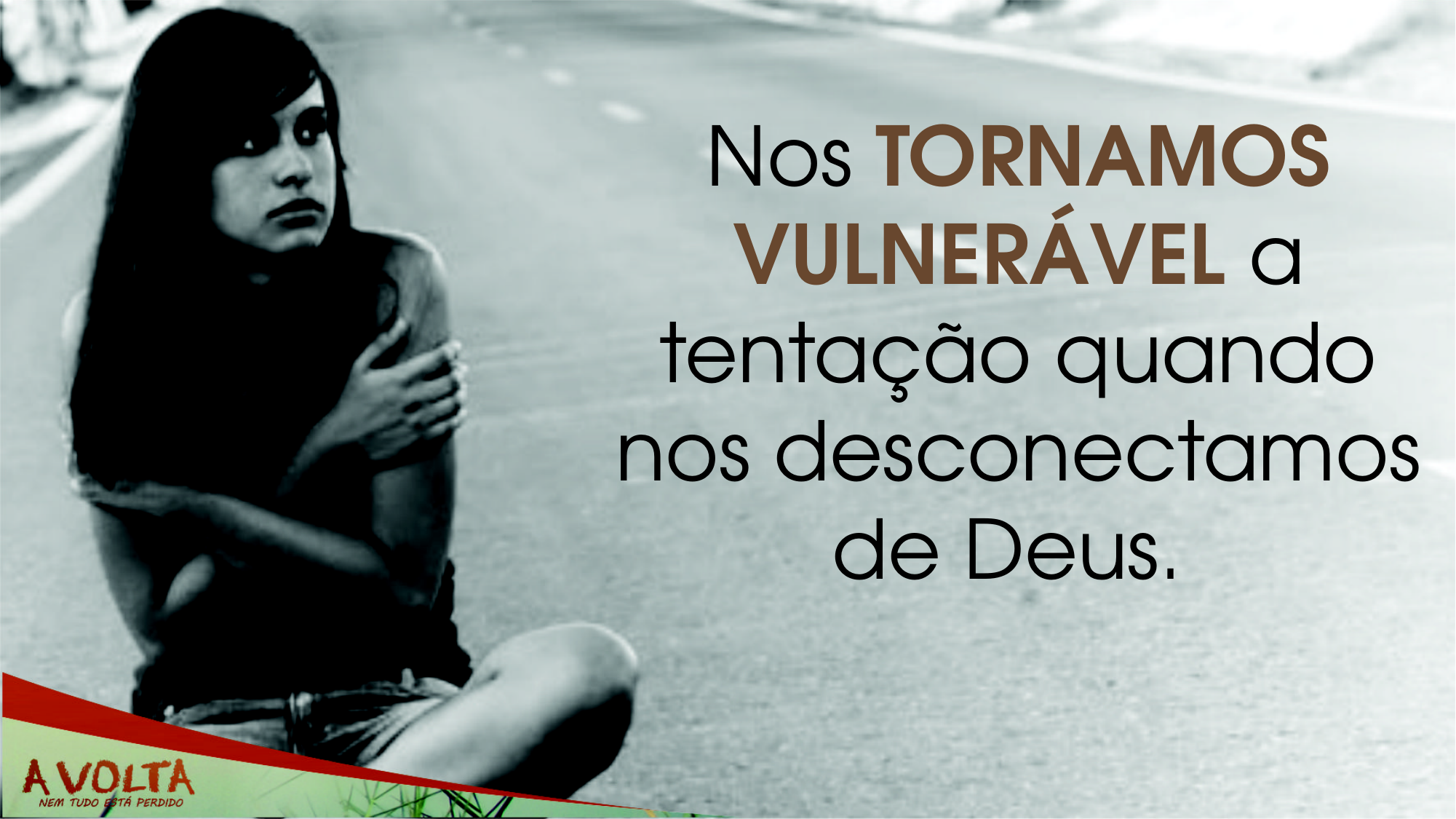

Nos TORNAMOS VULNERÁVEL a tentação quando nos desconectamos de Deus.